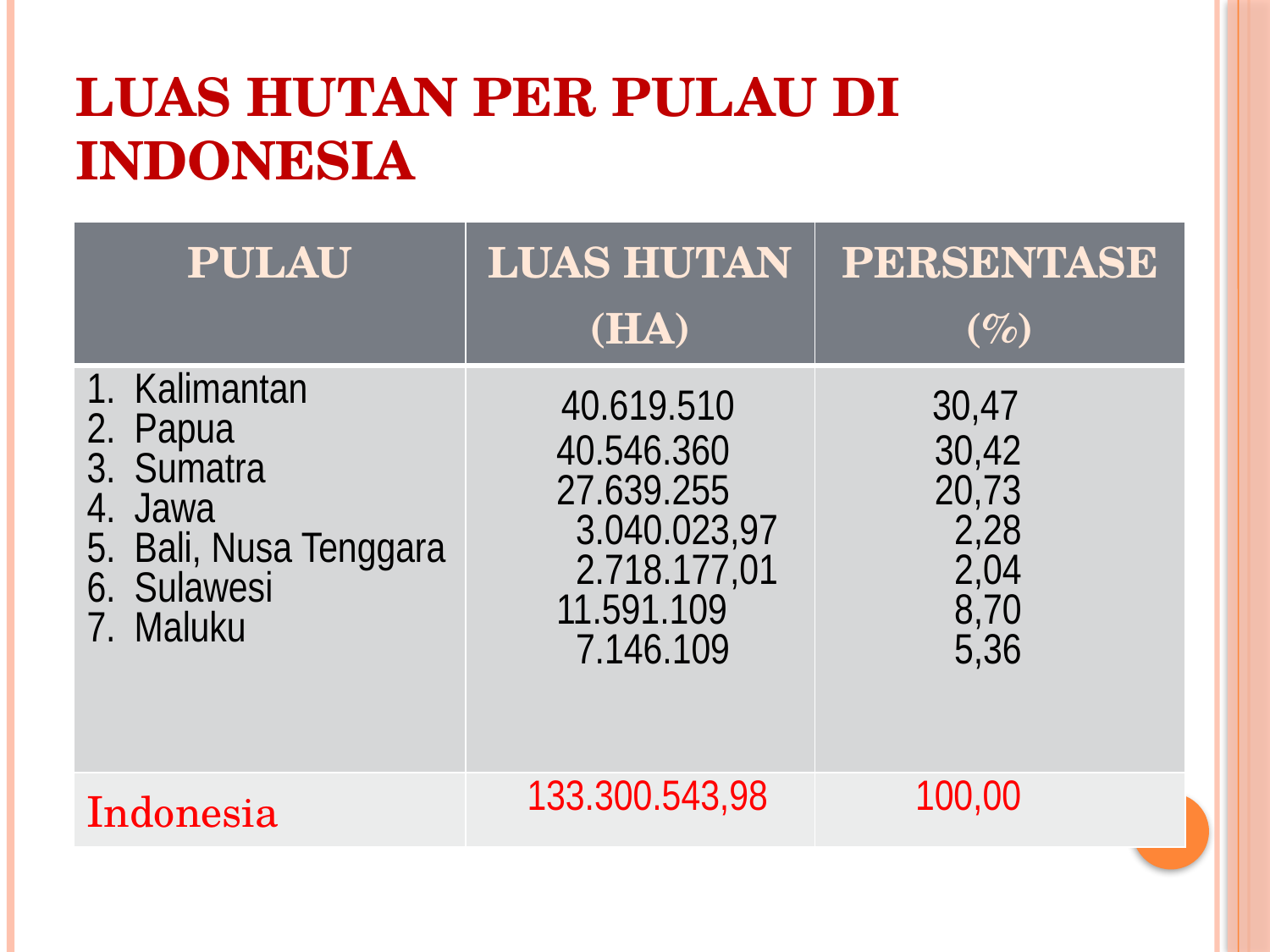

# Luas Hutan Per Pulau Di Indonesia
| PULAU | LUAS HUTAN (HA) | PERSENTASE (%) |
| --- | --- | --- |
| Kalimantan Papua Sumatra Jawa Bali, Nusa Tenggara Sulawesi Maluku | 40.619.510 40.546.360 27.639.255 3.040.023,97 2.718.177,01 11.591.109 7.146.109 | 30,47 30,42 20,73 2,28 2,04 8,70 5,36 |
| Indonesia | 133.300.543,98 | 100,00 |